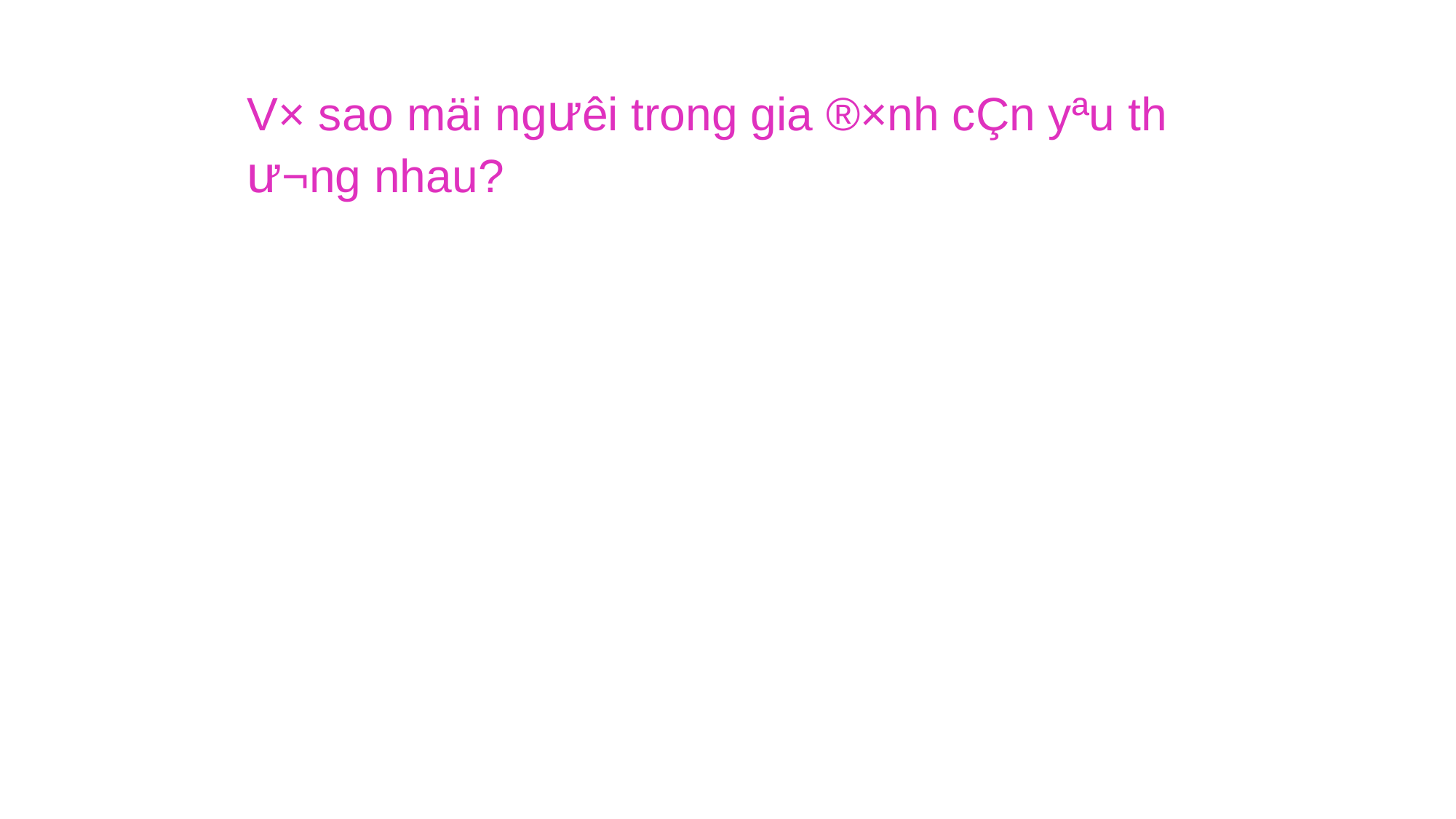

# V× sao mäi ng­ưêi trong gia ®×nh cÇn yªu th­ư¬ng nhau?